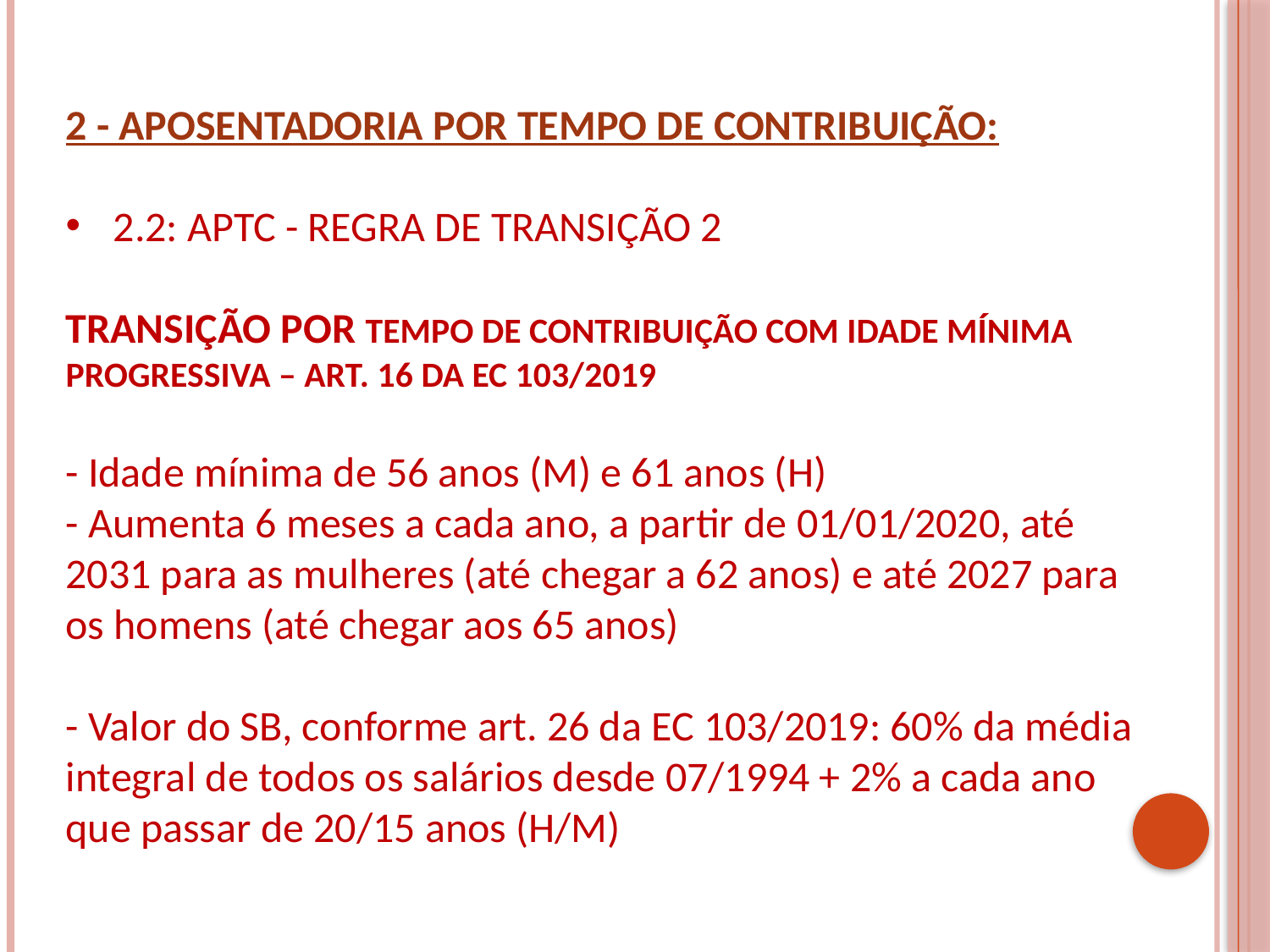

2 - APOSENTADORIA POR TEMPO DE CONTRIBUIÇÃO:

2.2: APTC - REGRA DE TRANSIÇÃO 2

TRANSIÇÃO POR TEMPO DE CONTRIBUIÇÃO COM IDADE MÍNIMA PROGRESSIVA – ART. 16 DA EC 103/2019

- Idade mínima de 56 anos (M) e 61 anos (H)
- Aumenta 6 meses a cada ano, a partir de 01/01/2020, até 2031 para as mulheres (até chegar a 62 anos) e até 2027 para os homens (até chegar aos 65 anos)

- Valor do SB, conforme art. 26 da EC 103/2019: 60% da média integral de todos os salários desde 07/1994 + 2% a cada ano que passar de 20/15 anos (H/M)